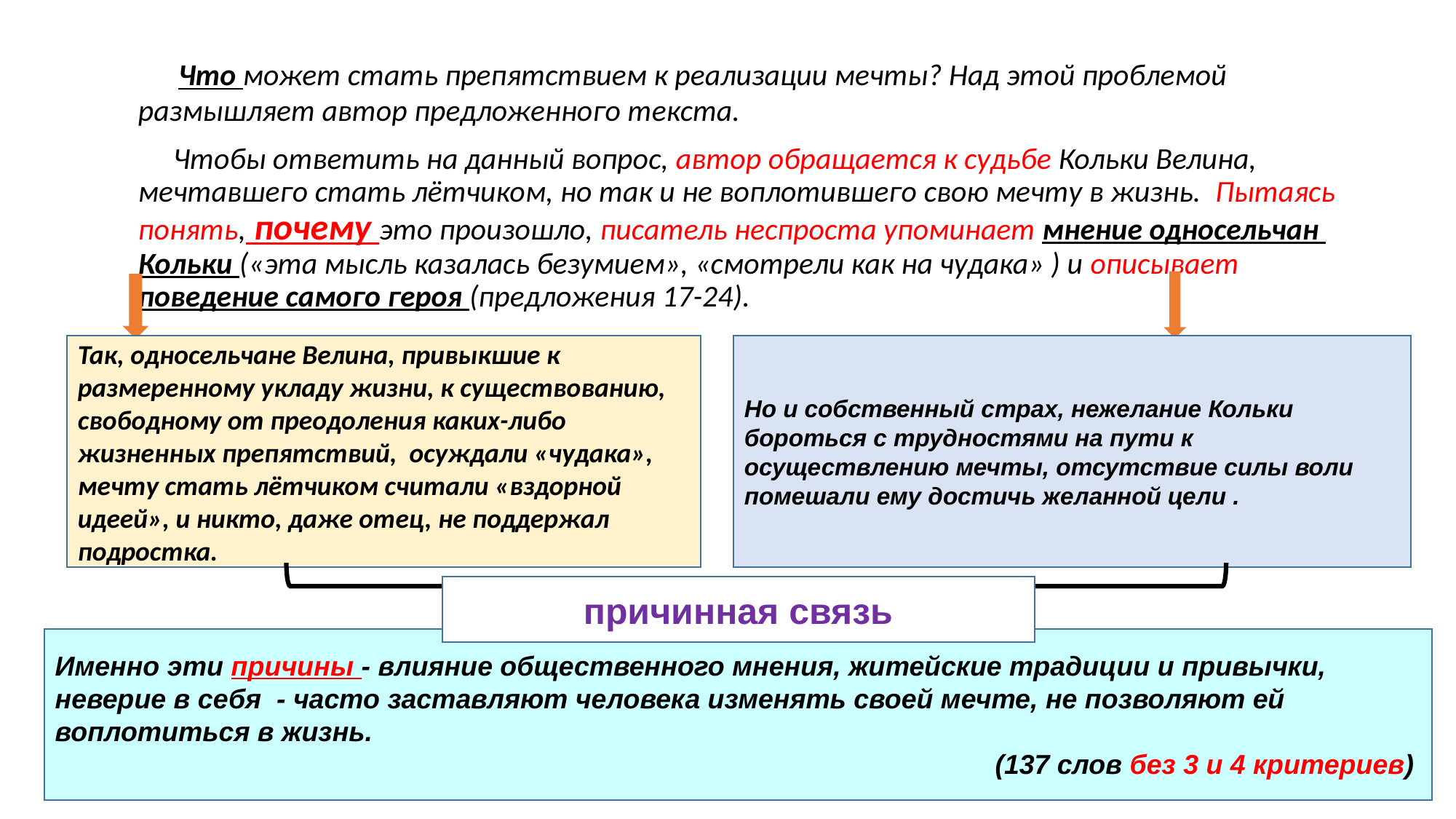

Что может стать препятствием к реализации мечты? Над этой проблемой размышляет автор предложенного текста.
         Чтобы ответить на данный вопрос, автор обращается к судьбе Кольки Велина, мечтавшего стать лётчиком, но так и не воплотившего свою мечту в жизнь.  Пытаясь понять, почему это произошло, писатель неспроста упоминает мнение односельчан  Кольки («эта мысль казалась безумием», «смотрели как на чудака» ) и описывает поведение самого героя (предложения 17-24).

Так, односельчане Велина, привыкшие к размеренному укладу жизни, к существованию, свободному от преодоления каких-либо жизненных препятствий,  осуждали «чудака»,  мечту стать лётчиком считали «вздорной идеей», и никто, даже отец, не поддержал подростка.
Но и собственный страх, нежелание Кольки бороться с трудностями на пути к осуществлению мечты, отсутствие силы воли помешали ему достичь желанной цели .
причинная связь
Именно эти причины - влияние общественного мнения, житейские традиции и привычки, неверие в себя  - часто заставляют человека изменять своей мечте, не позволяют ей воплотиться в жизнь.
(137 слов без 3 и 4 критериев)